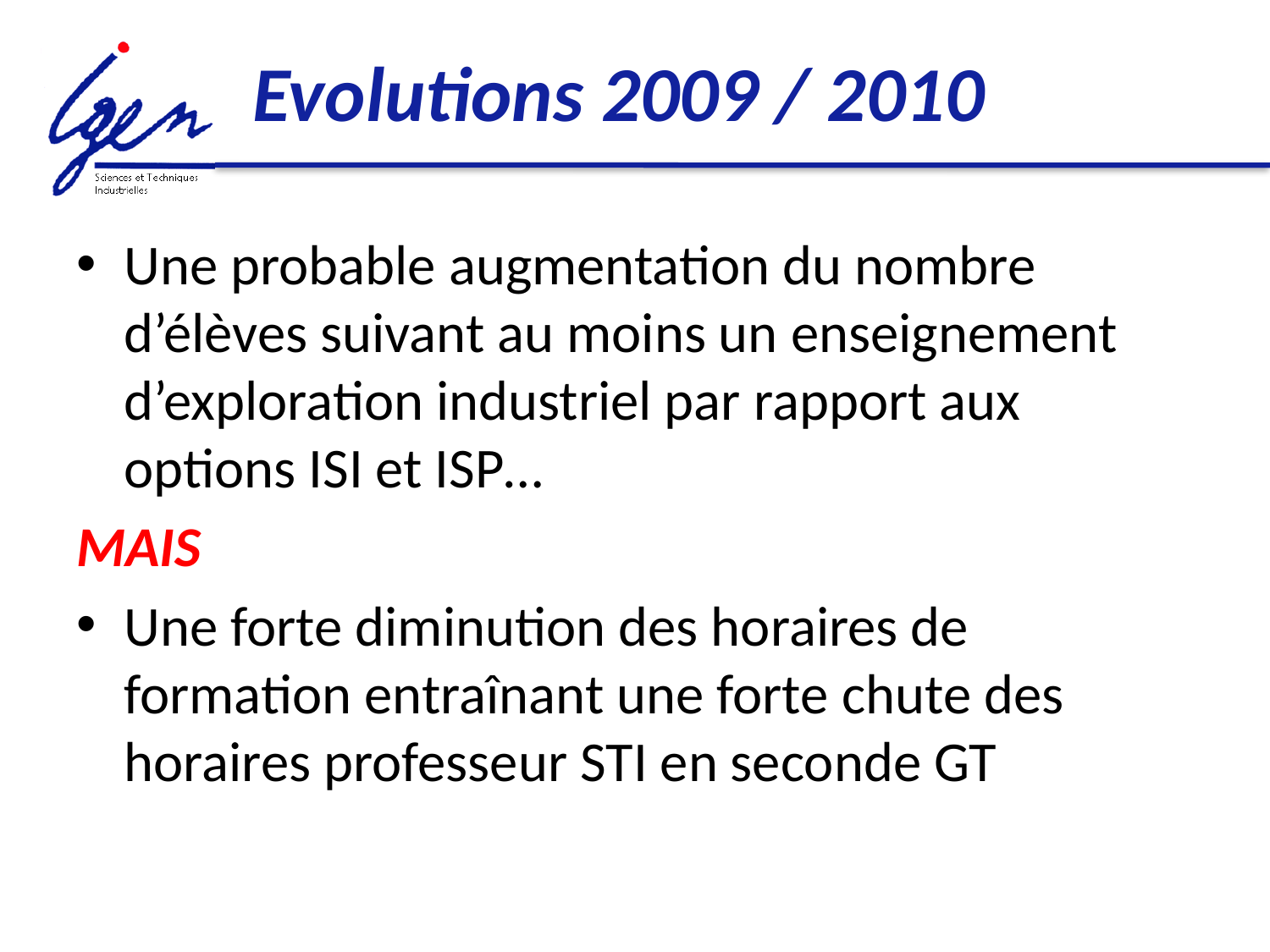

# Evolutions 2009 / 2010
Une probable augmentation du nombre d’élèves suivant au moins un enseignement d’exploration industriel par rapport aux options ISI et ISP…
MAIS
Une forte diminution des horaires de formation entraînant une forte chute des horaires professeur STI en seconde GT